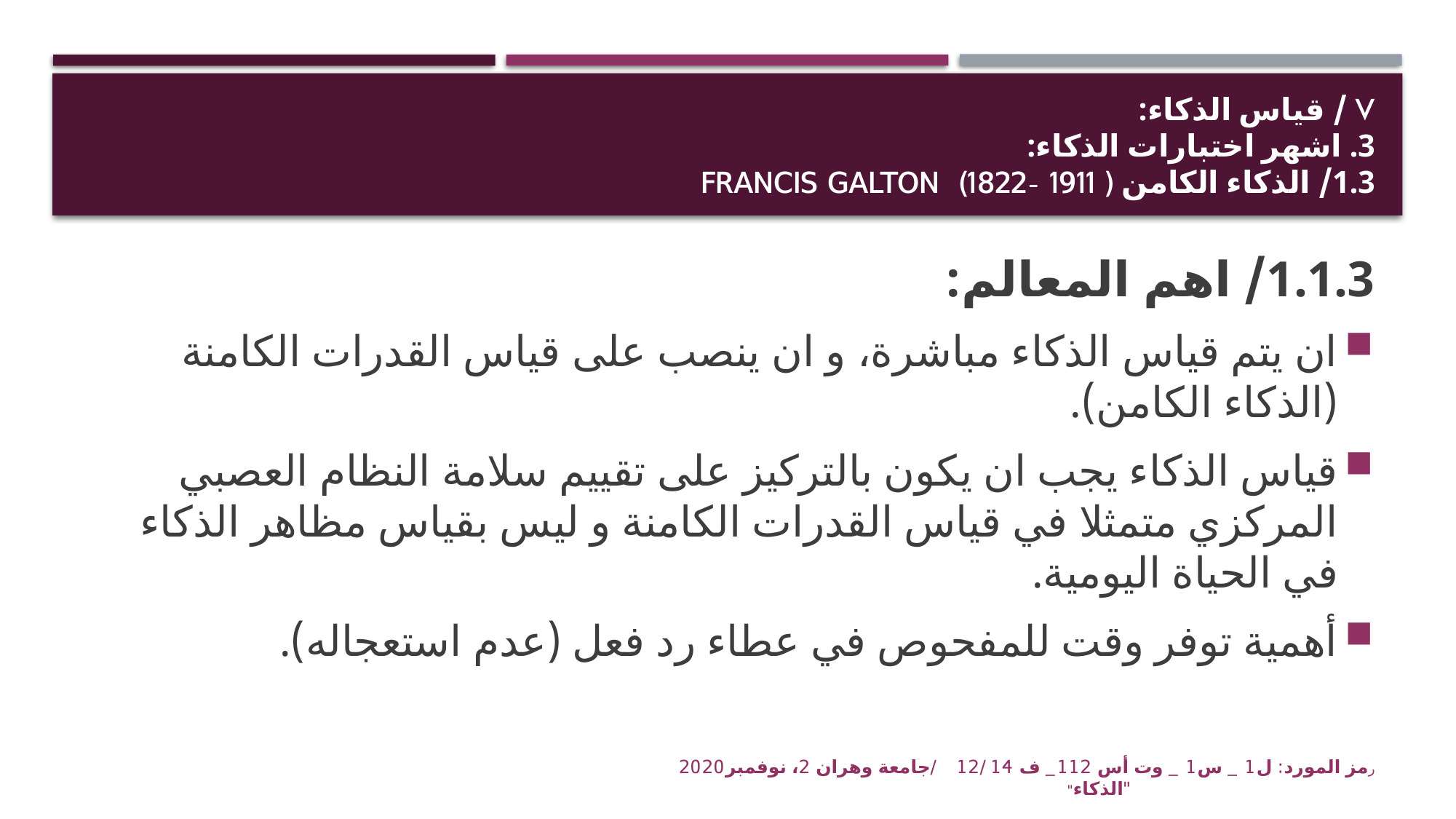

# V / قياس الذكاء: 3. اشهر اختبارات الذكاء: 1.3/ الذكاء الكامن Francis galton  (1822- 1911 )
1.1.3/ اهم المعالم:
ان يتم قياس الذكاء مباشرة، و ان ينصب على قياس القدرات الكامنة (الذكاء الكامن).
قياس الذكاء يجب ان يكون بالتركيز على تقييم سلامة النظام العصبي المركزي متمثلا في قياس القدرات الكامنة و ليس بقياس مظاهر الذكاء في الحياة اليومية.
أهمية توفر وقت للمفحوص في عطاء رد فعل (عدم استعجاله).

رمز المورد: ل1 _ س1 _ وت أس 112_ ف 12/14   /جامعة وهران 2، نوفمبر2020                                                                   "الذكاء"